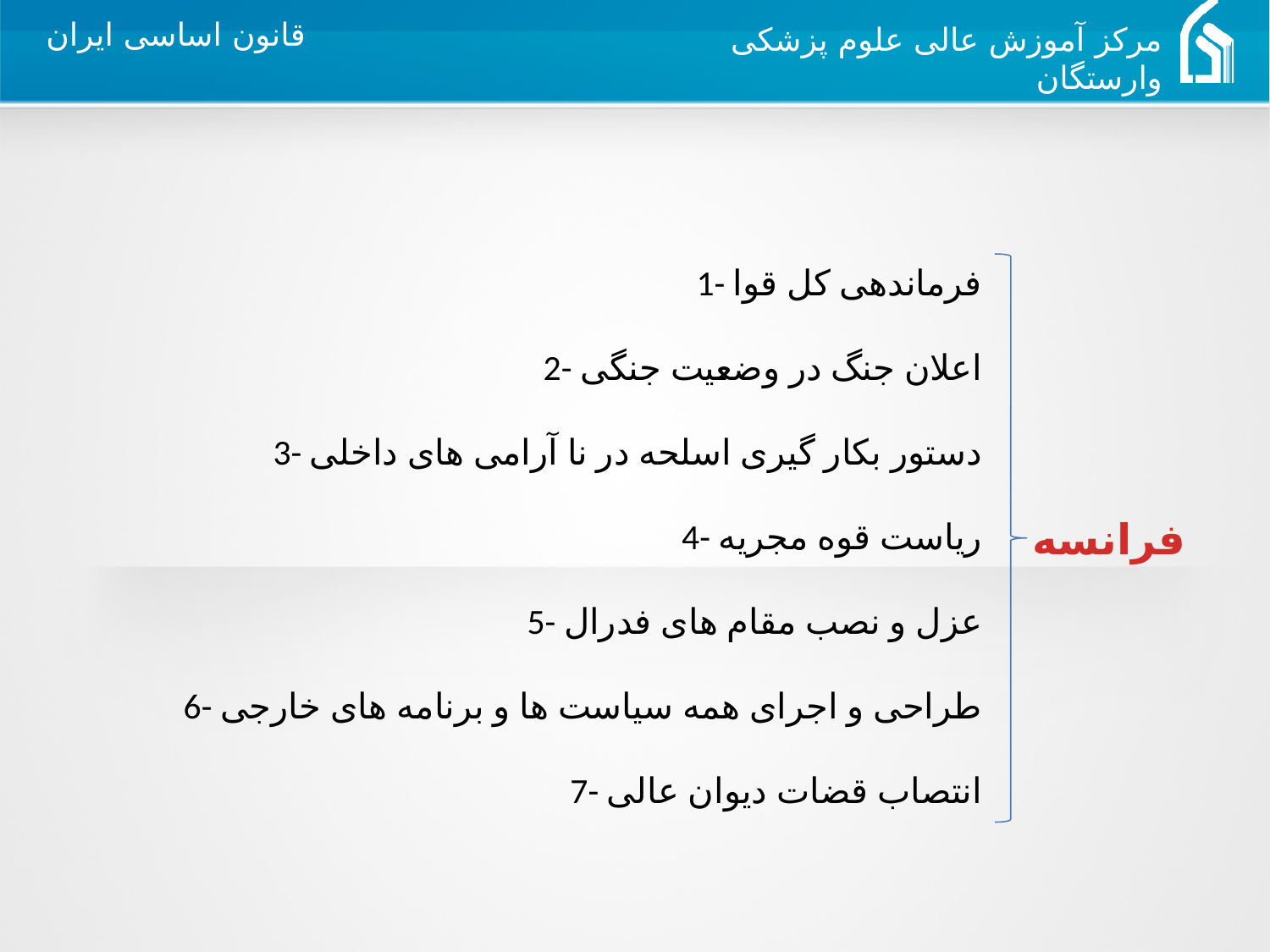

1- فرماندهی کل قوا

2- اعلان جنگ در وضعیت جنگی

3- دستور بکار گیری اسلحه در نا آرامی های داخلی

4- ریاست قوه مجریه

5- عزل و نصب مقام های فدرال

6- طراحی و اجرای همه سیاست ها و برنامه های خارجی

7- انتصاب قضات دیوان عالی

فرانسه